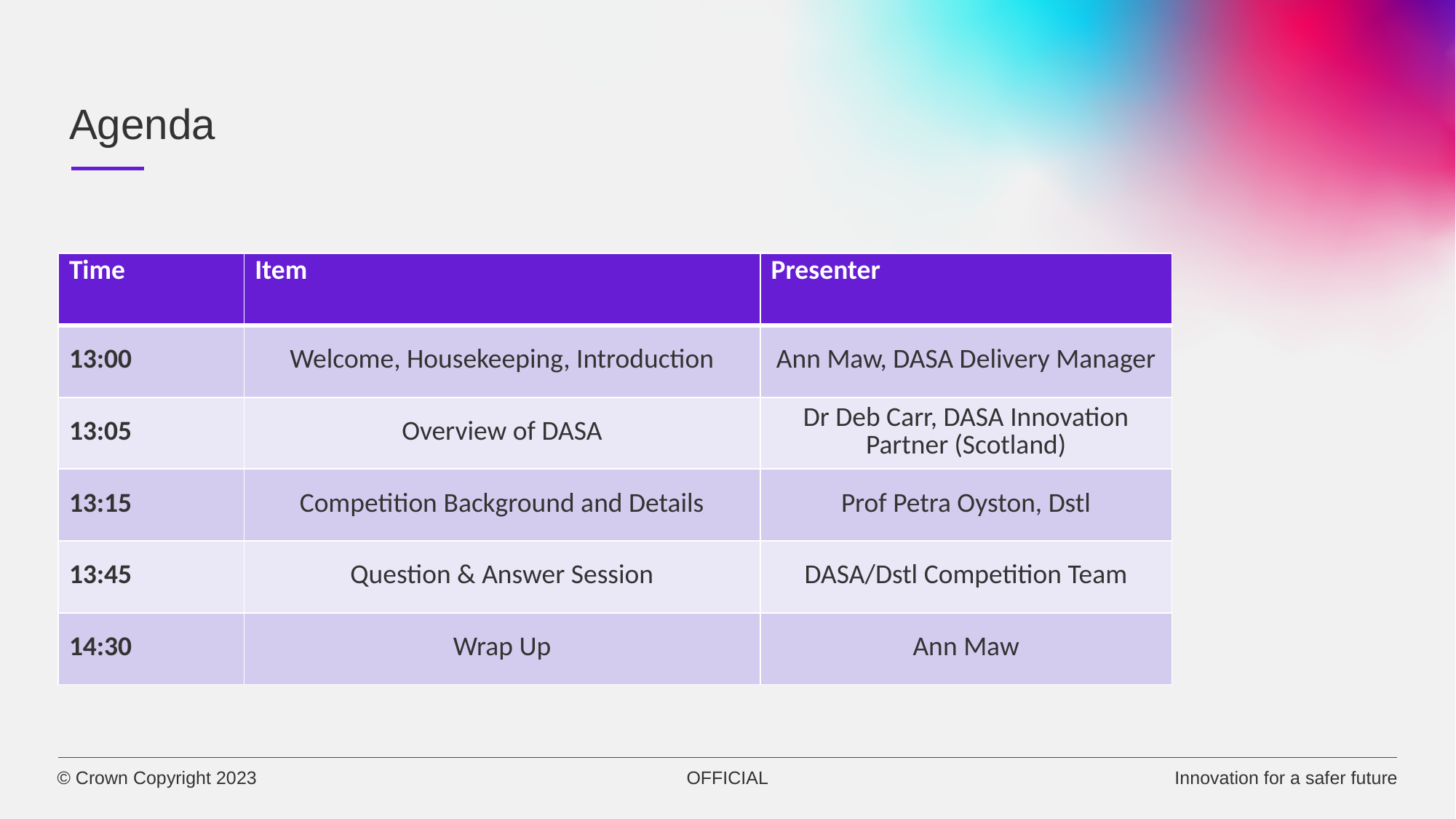

# Agenda
| Time | Item | Presenter |
| --- | --- | --- |
| 13:00 | Welcome, Housekeeping, Introduction | Ann Maw, DASA Delivery Manager |
| 13:05 | Overview of DASA | Dr Deb Carr, DASA Innovation Partner (Scotland) |
| 13:15 | Competition Background and Details | Prof Petra Oyston, Dstl |
| 13:45 | Question & Answer Session | DASA/Dstl Competition Team |
| 14:30 | Wrap Up | Ann Maw |